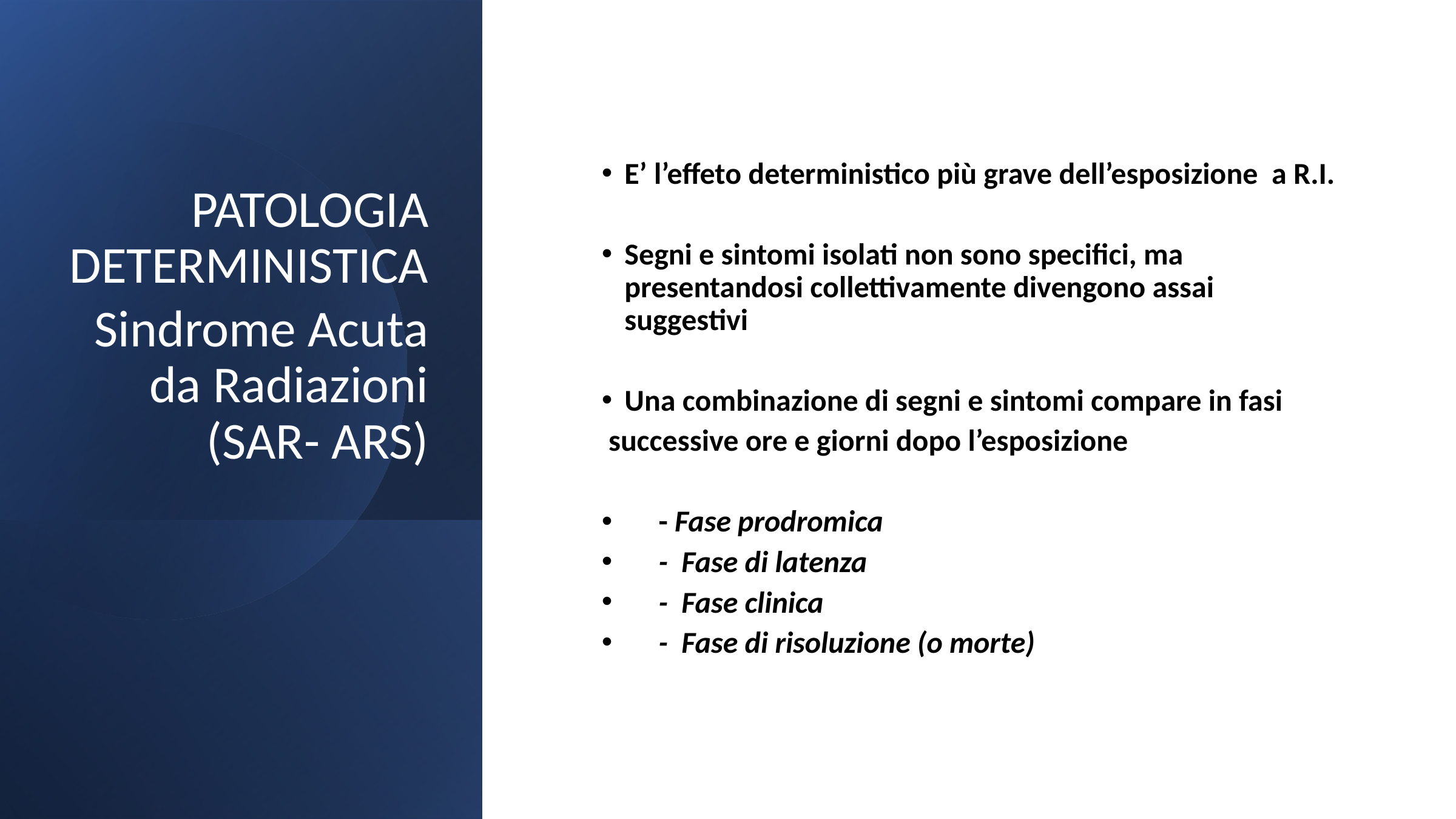

PATOLOGIA DETERMINISTICA
Sindrome Acuta da Radiazioni (SAR- ARS)
E’ l’effeto deterministico più grave dell’esposizione  a R.I.

Segni e sintomi isolati non sono specifici, ma   presentandosi collettivamente divengono assai  suggestivi

Una combinazione di segni e sintomi compare in fasi
 successive ore e giorni dopo l’esposizione

     - Fase prodromica
     -  Fase di latenza
     -  Fase clinica
     -  Fase di risoluzione (o morte)